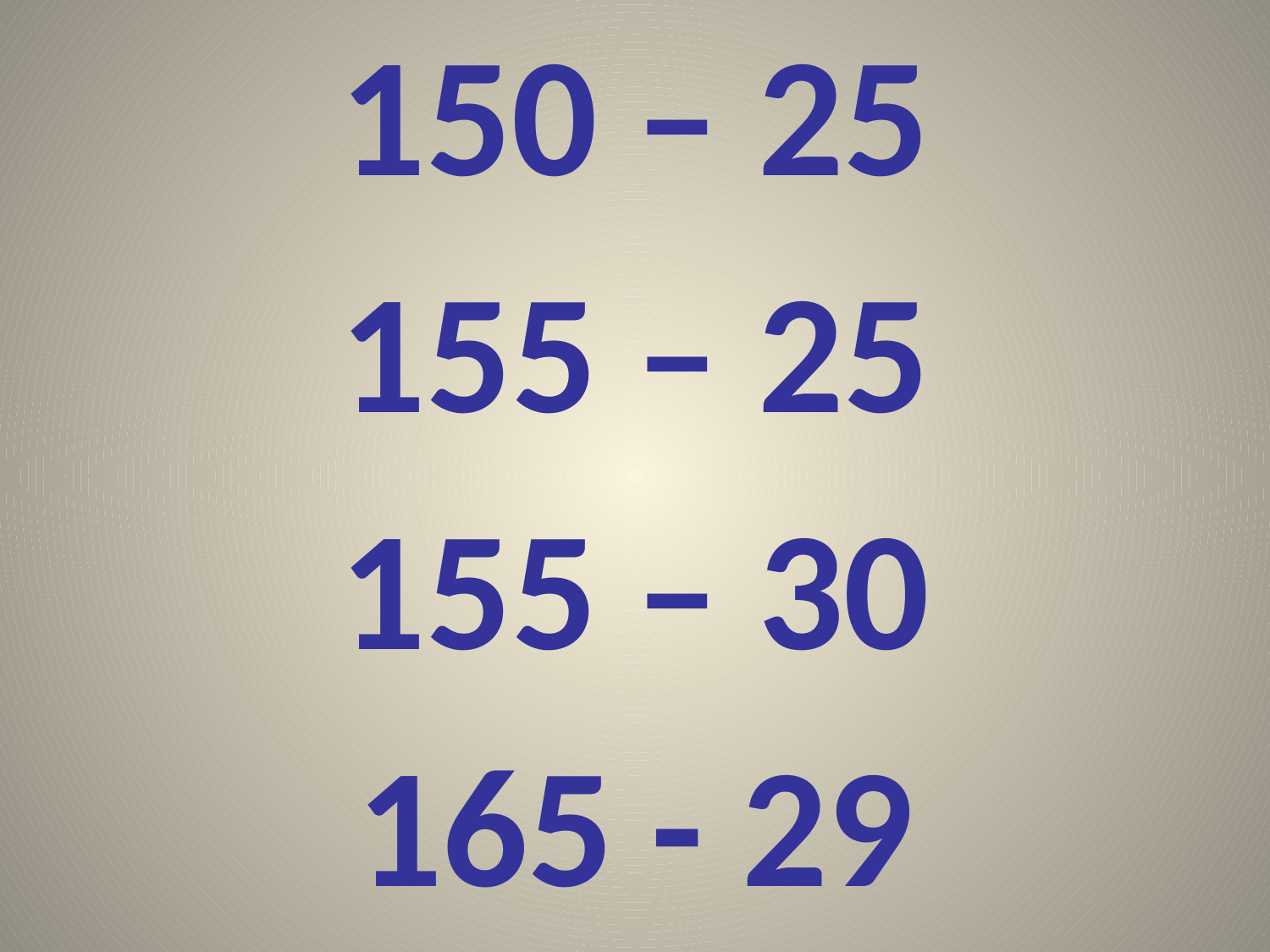

150 – 25
155 – 25
155 – 30
165 - 29